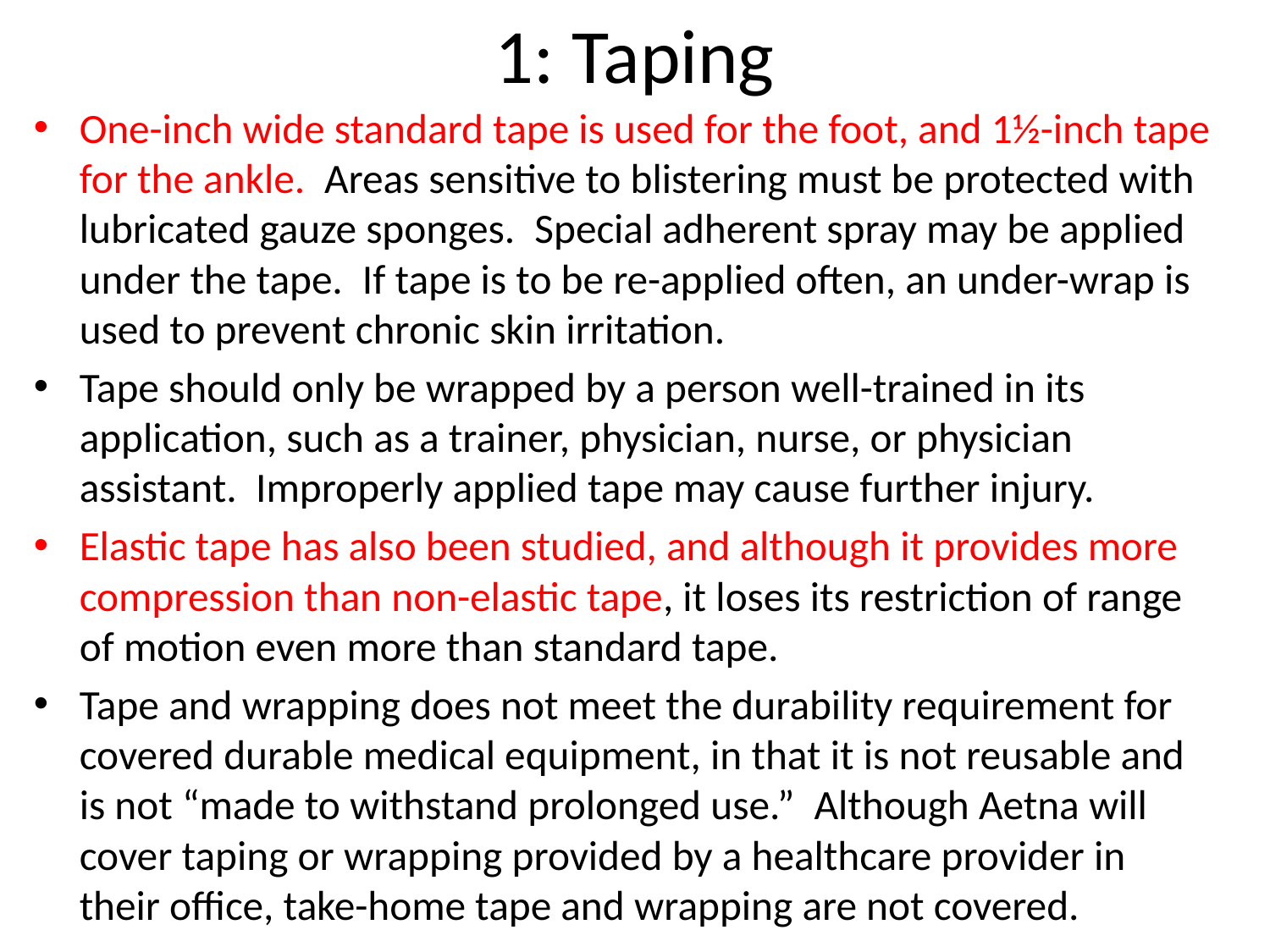

# 1: Taping
One-inch wide standard tape is used for the foot, and 1½-inch tape for the ankle.  Areas sensitive to blistering must be protected with lubricated gauze sponges.  Special adherent spray may be applied under the tape.  If tape is to be re-applied often, an under-wrap is used to prevent chronic skin irritation.
Tape should only be wrapped by a person well-trained in its application, such as a trainer, physician, nurse, or physician assistant.  Improperly applied tape may cause further injury.
Elastic tape has also been studied, and although it provides more compression than non-elastic tape, it loses its restriction of range of motion even more than standard tape.
Tape and wrapping does not meet the durability requirement for covered durable medical equipment, in that it is not reusable and is not “made to withstand prolonged use.”  Although Aetna will cover taping or wrapping provided by a healthcare provider in their office, take-home tape and wrapping are not covered.